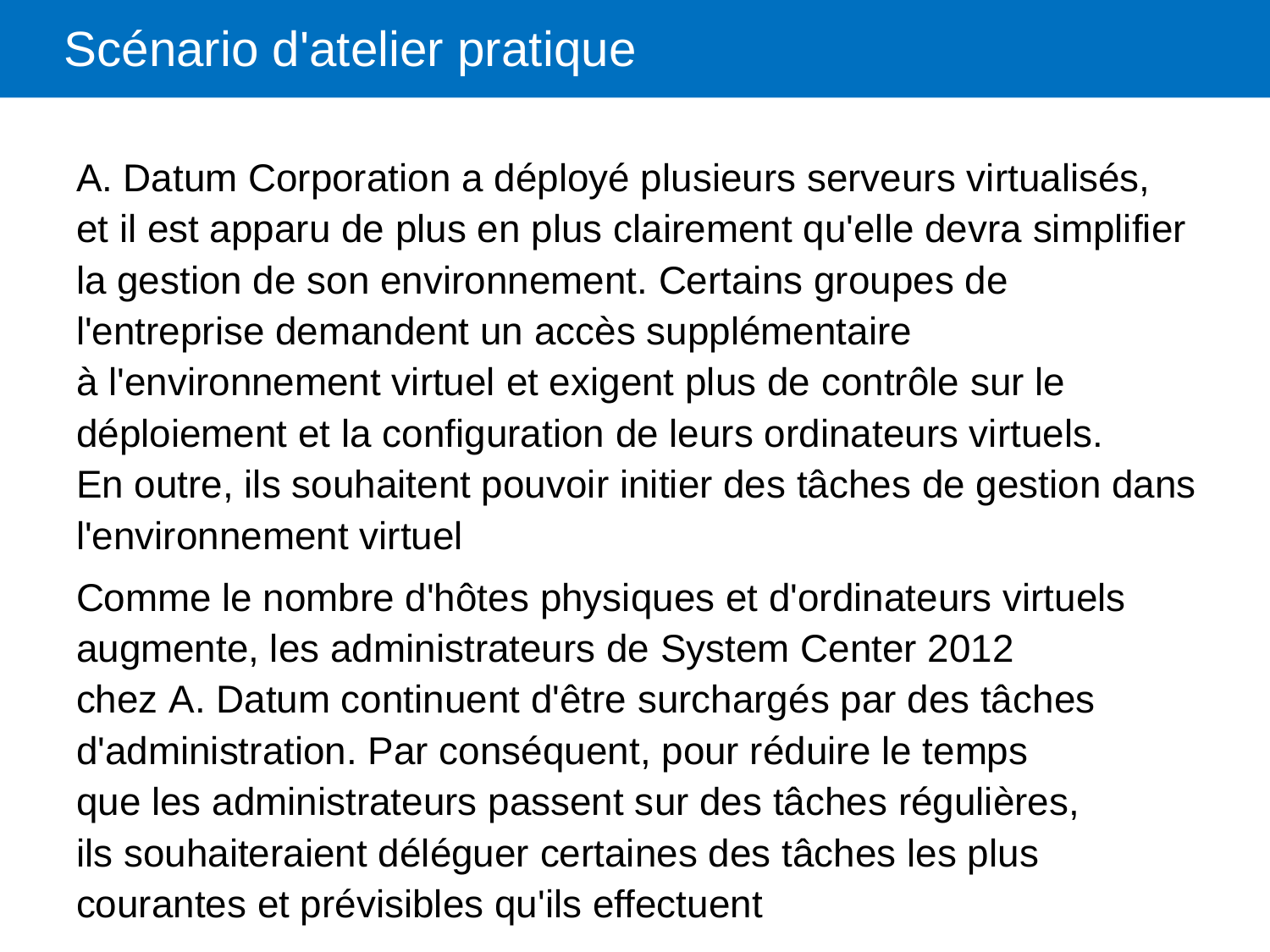

# Scénario d'atelier pratique
A. Datum Corporation a déployé plusieurs serveurs virtualisés, et il est apparu de plus en plus clairement qu'elle devra simplifier la gestion de son environnement. Certains groupes de l'entreprise demandent un accès supplémentaire à l'environnement virtuel et exigent plus de contrôle sur le déploiement et la configuration de leurs ordinateurs virtuels. En outre, ils souhaitent pouvoir initier des tâches de gestion dans l'environnement virtuel
Comme le nombre d'hôtes physiques et d'ordinateurs virtuels augmente, les administrateurs de System Center 2012 chez A. Datum continuent d'être surchargés par des tâches d'administration. Par conséquent, pour réduire le temps que les administrateurs passent sur des tâches régulières, ils souhaiteraient déléguer certaines des tâches les plus courantes et prévisibles qu'ils effectuent